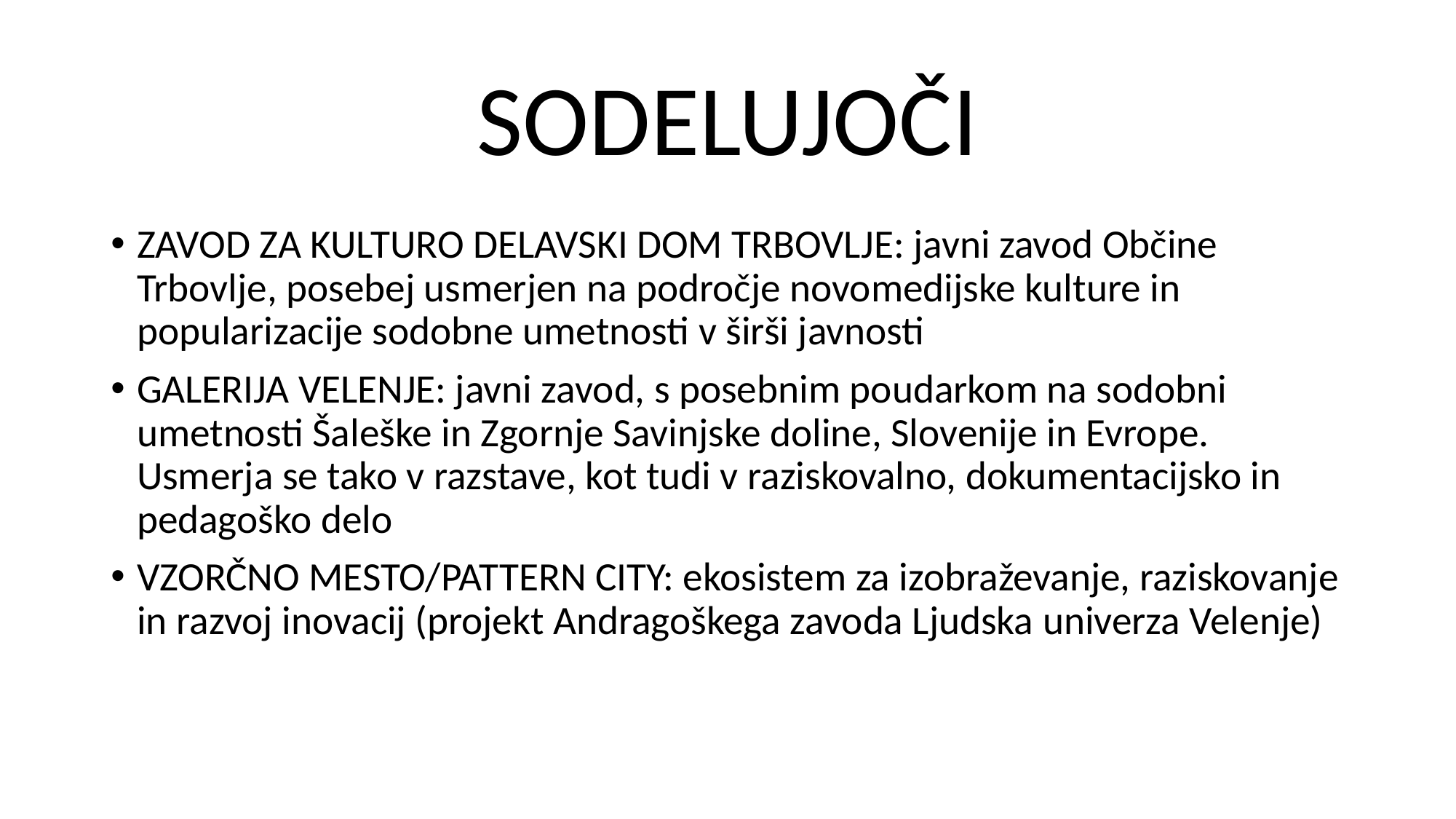

# SODELUJOČI
ZAVOD ZA KULTURO DELAVSKI DOM TRBOVLJE: javni zavod Občine Trbovlje, posebej usmerjen na področje novomedijske kulture in popularizacije sodobne umetnosti v širši javnosti
GALERIJA VELENJE: javni zavod, s posebnim poudarkom na sodobni umetnosti Šaleške in Zgornje Savinjske doline, Slovenije in Evrope. Usmerja se tako v razstave, kot tudi v raziskovalno, dokumentacijsko in pedagoško delo
VZORČNO MESTO/PATTERN CITY: ekosistem za izobraževanje, raziskovanje in razvoj inovacij (projekt Andragoškega zavoda Ljudska univerza Velenje)